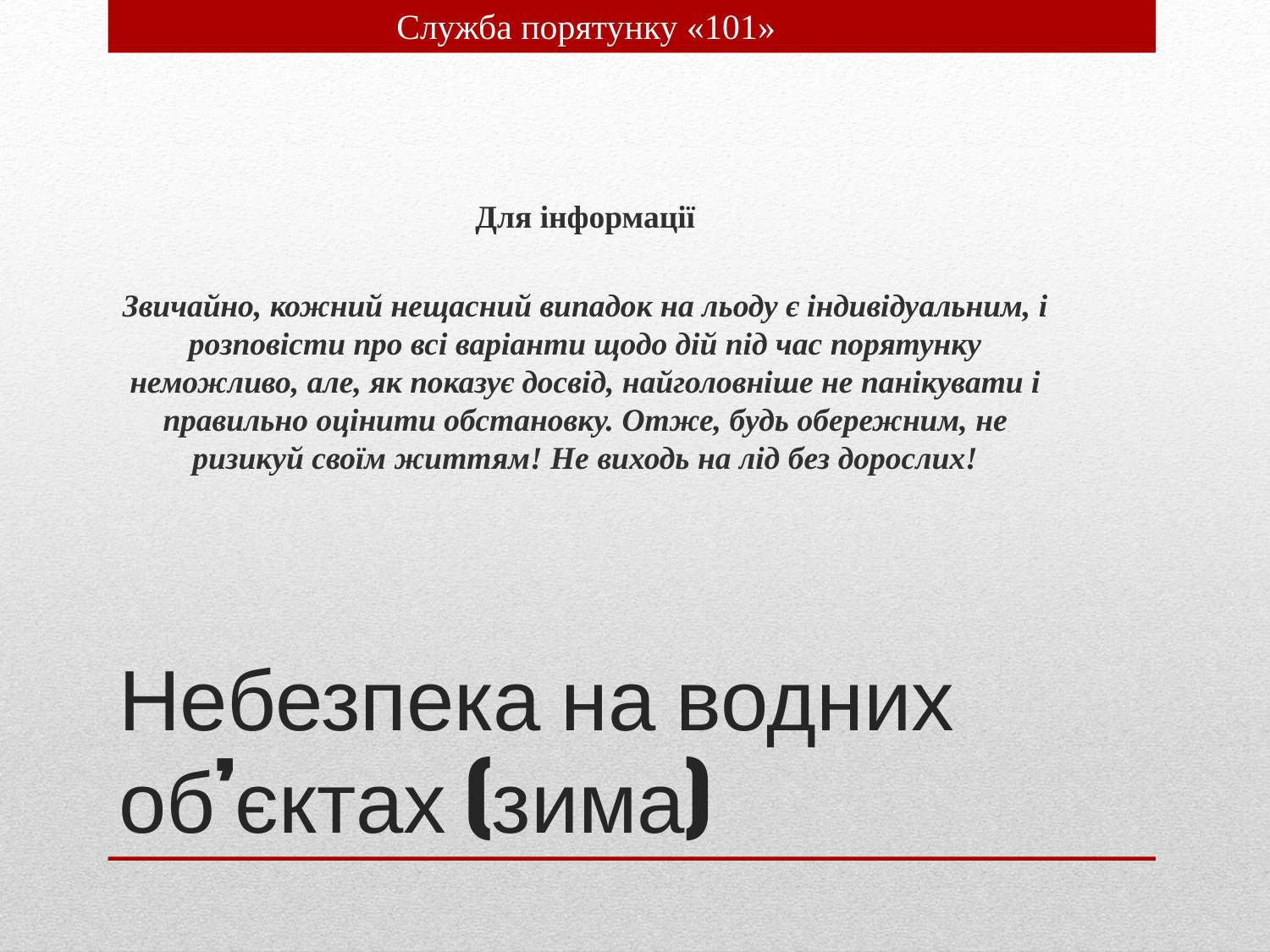

Служба порятунку «101»
Для інформації

Звичайно, кожний нещасний випадок на льоду є індивідуальним, і розповісти про всі варіанти щодо дій під час порятунку неможливо, але, як показує досвід, найголовніше не панікувати і правильно оцінити обстановку. Отже, будь обережним, не ризикуй своїм життям! Не виходь на лід без дорослих!

# Небезпека на водних об’єктах (зима)